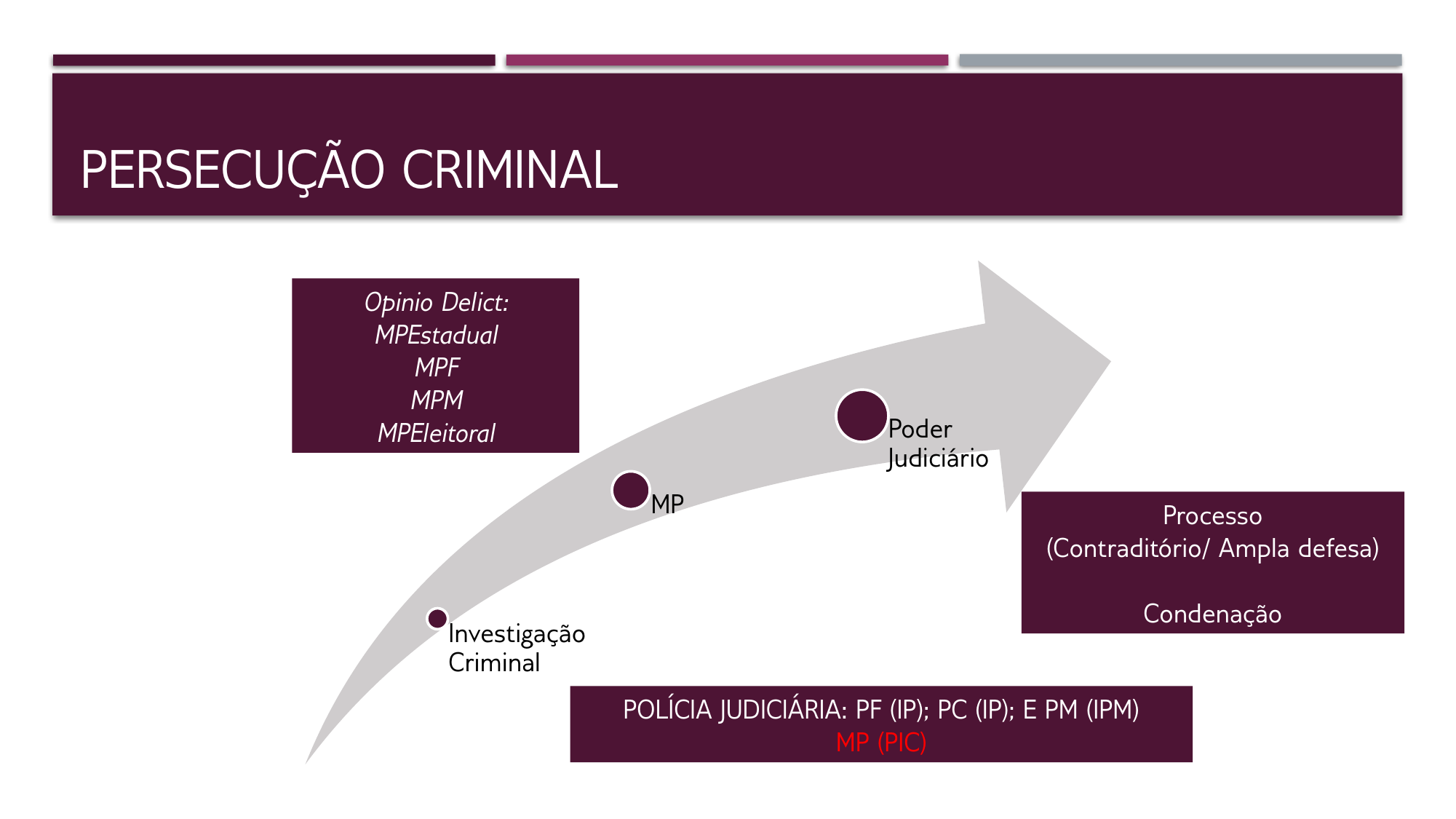

# PERSECUÇÃO CRIMINAL
Investigação Criminal
MP
Poder Judiciário
Opinio Delict:
MPEstadual
MPF
MPM
MPEleitoral
Processo
(Contraditório/ Ampla defesa)

Condenação
POLÍCIA JUDICIÁRIA: PF (IP); PC (IP); E PM (IPM)
MP (PIC)